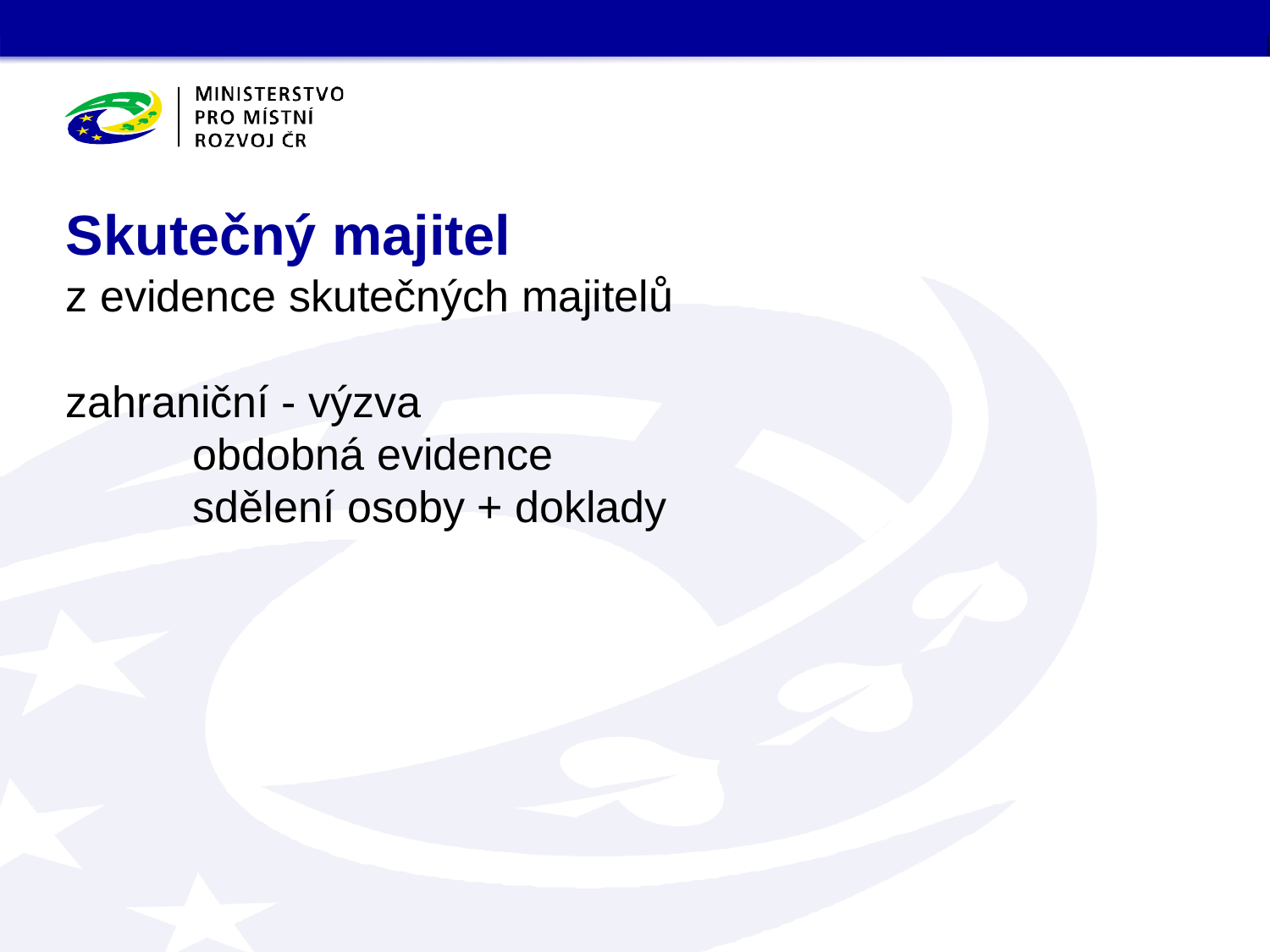

# Skutečný majitel
z evidence skutečných majitelů

zahraniční - výzva
	obdobná evidence
	sdělení osoby + doklady